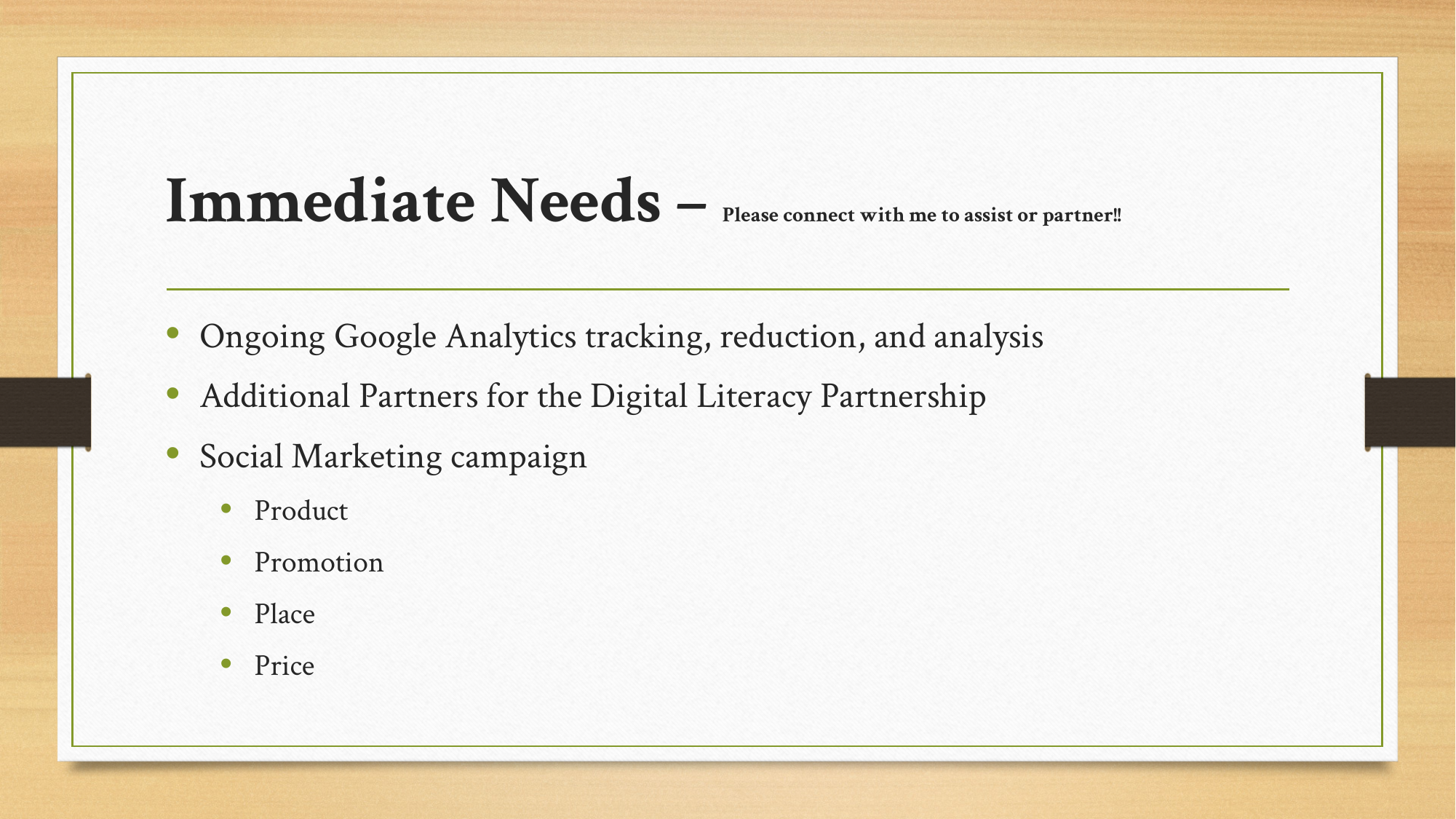

# Immediate Needs – Please connect with me to assist or partner!!
Ongoing Google Analytics tracking, reduction, and analysis
Additional Partners for the Digital Literacy Partnership
Social Marketing campaign
Product
Promotion
Place
Price